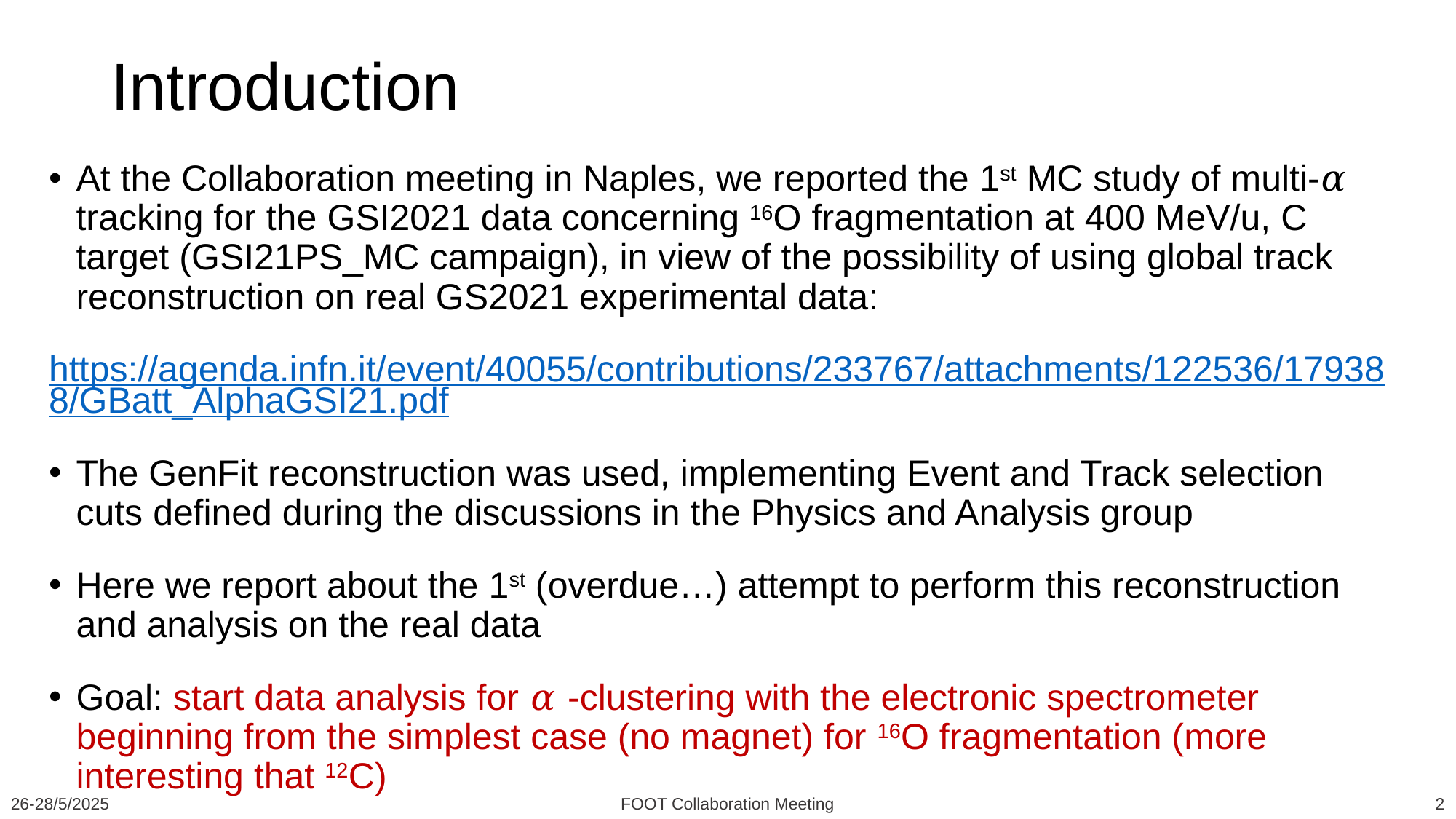

# Introduction
At the Collaboration meeting in Naples, we reported the 1st MC study of multi-𝛼 tracking for the GSI2021 data concerning 16O fragmentation at 400 MeV/u, C target (GSI21PS_MC campaign), in view of the possibility of using global track reconstruction on real GS2021 experimental data:
https://agenda.infn.it/event/40055/contributions/233767/attachments/122536/179388/GBatt_AlphaGSI21.pdf
The GenFit reconstruction was used, implementing Event and Track selection cuts defined during the discussions in the Physics and Analysis group
Here we report about the 1st (overdue…) attempt to perform this reconstruction and analysis on the real data
Goal: start data analysis for 𝛼 -clustering with the electronic spectrometer beginning from the simplest case (no magnet) for 16O fragmentation (more interesting that 12C)
26-28/5/2025
2
FOOT Collaboration Meeting